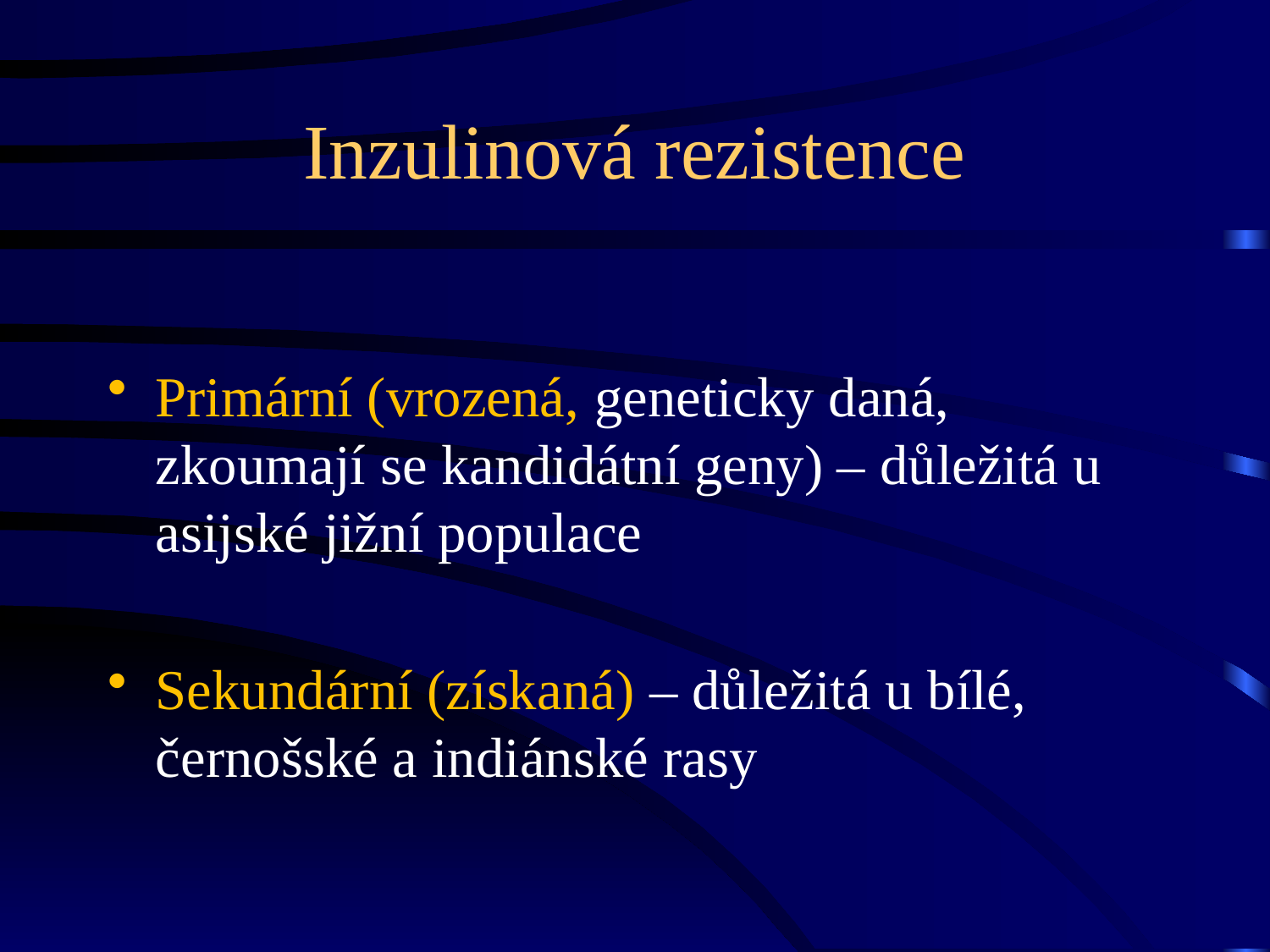

# Inzulinová rezistence

Primární (vrozená, geneticky daná, zkoumají se kandidátní geny) – důležitá u asijské jižní populace

Sekundární (získaná) – důležitá u bílé, černošské a indiánské rasy